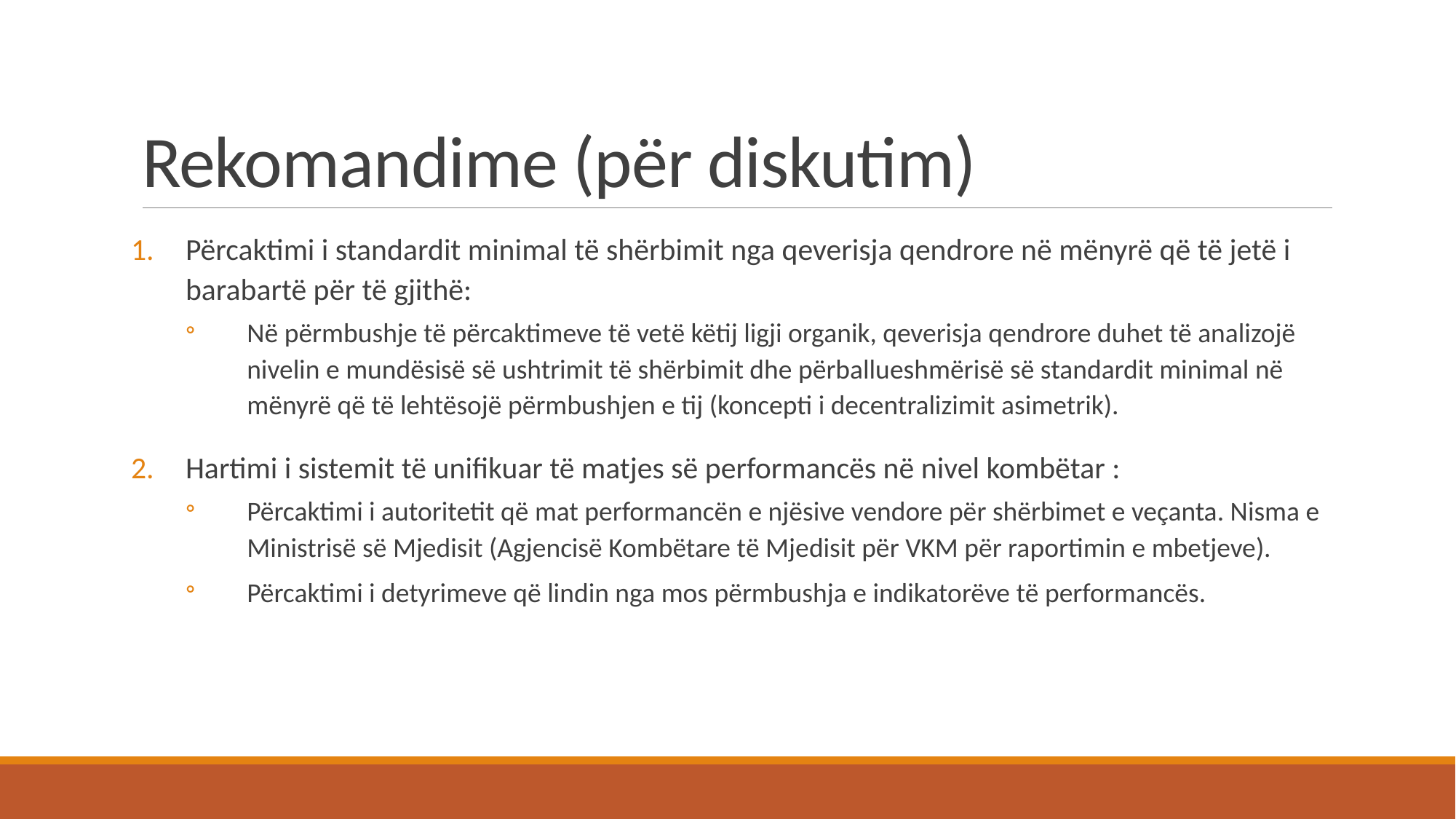

# Rekomandime (për diskutim)
Përcaktimi i standardit minimal të shërbimit nga qeverisja qendrore në mënyrë që të jetë i barabartë për të gjithë:
Në përmbushje të përcaktimeve të vetë këtij ligji organik, qeverisja qendrore duhet të analizojë nivelin e mundësisë së ushtrimit të shërbimit dhe përballueshmërisë së standardit minimal në mënyrë që të lehtësojë përmbushjen e tij (koncepti i decentralizimit asimetrik).
Hartimi i sistemit të unifikuar të matjes së performancës në nivel kombëtar :
Përcaktimi i autoritetit që mat performancën e njësive vendore për shërbimet e veçanta. Nisma e Ministrisë së Mjedisit (Agjencisë Kombëtare të Mjedisit për VKM për raportimin e mbetjeve).
Përcaktimi i detyrimeve që lindin nga mos përmbushja e indikatorëve të performancës.